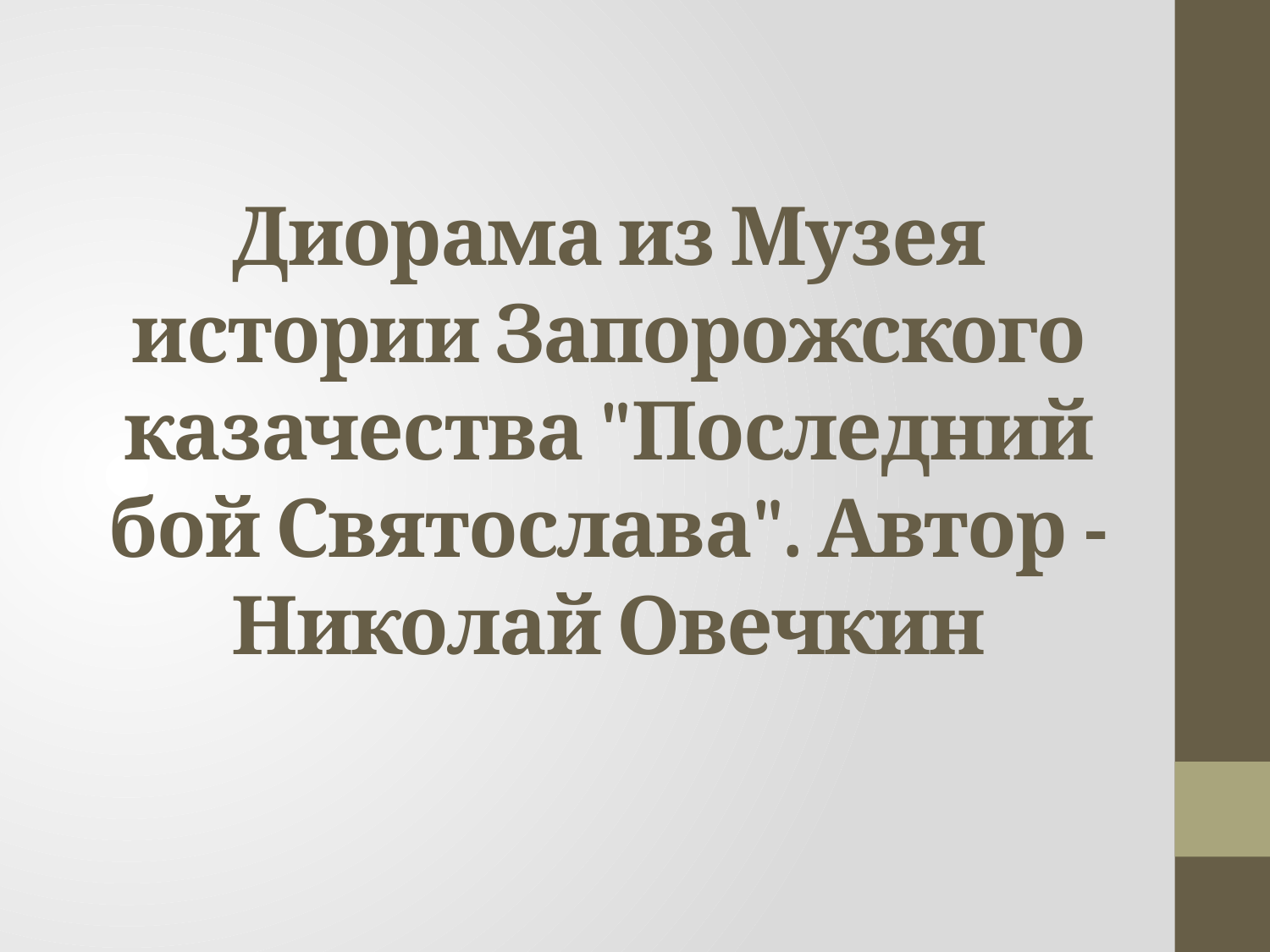

# Диорама из Музея истории Запорожского казачества "Последний бой Святослава". Автор - Николай Овечкин